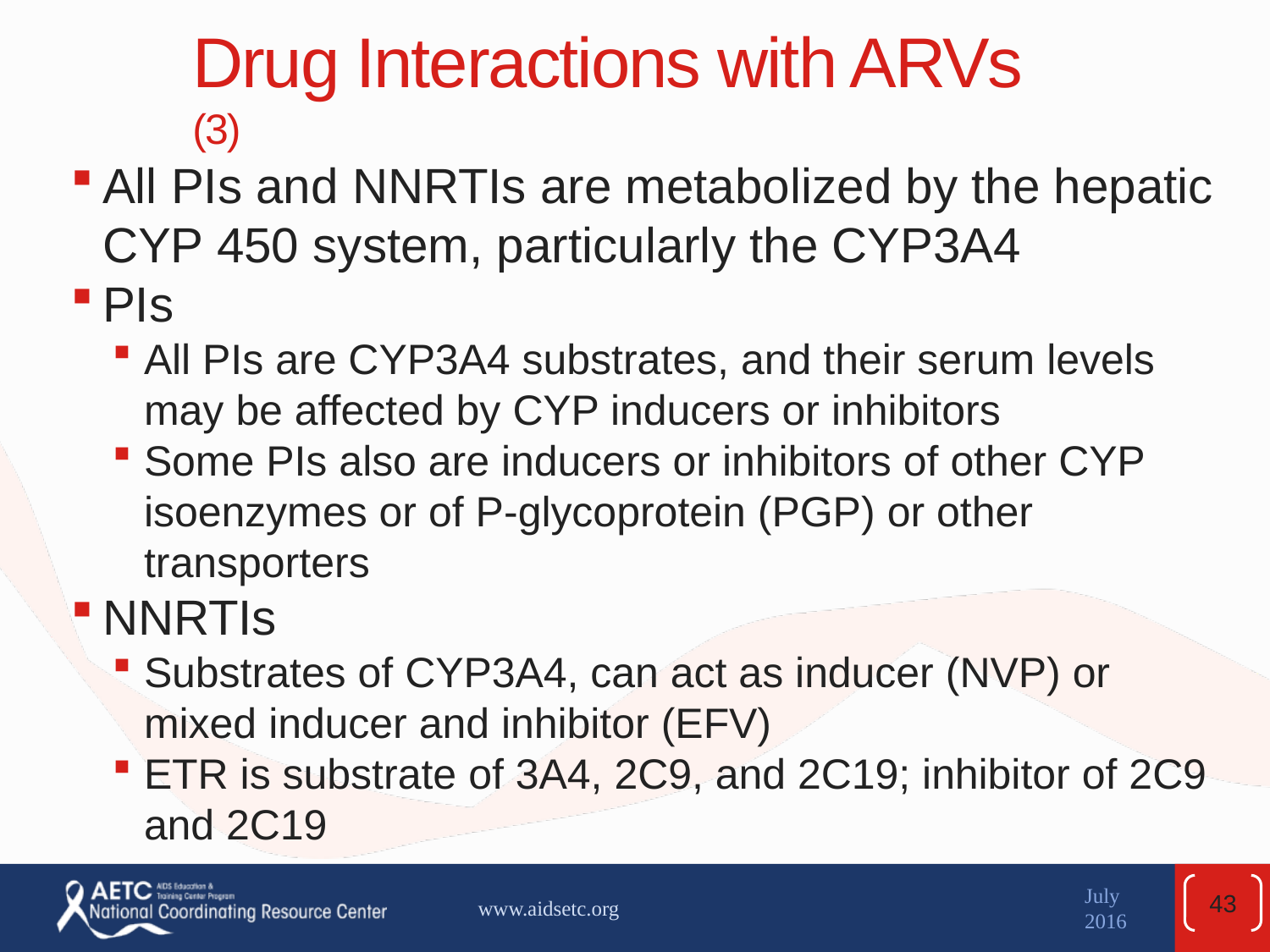

# Drug Interactions with ARVs (3)
All PIs and NNRTIs are metabolized by the hepatic CYP 450 system, particularly the CYP3A4
PIs
All PIs are CYP3A4 substrates, and their serum levels may be affected by CYP inducers or inhibitors
Some PIs also are inducers or inhibitors of other CYP isoenzymes or of P-glycoprotein (PGP) or other transporters
NNRTIs
Substrates of CYP3A4, can act as inducer (NVP) or mixed inducer and inhibitor (EFV)
ETR is substrate of 3A4, 2C9, and 2C19; inhibitor of 2C9 and 2C19
43
www.aidsetc.org
July 2016